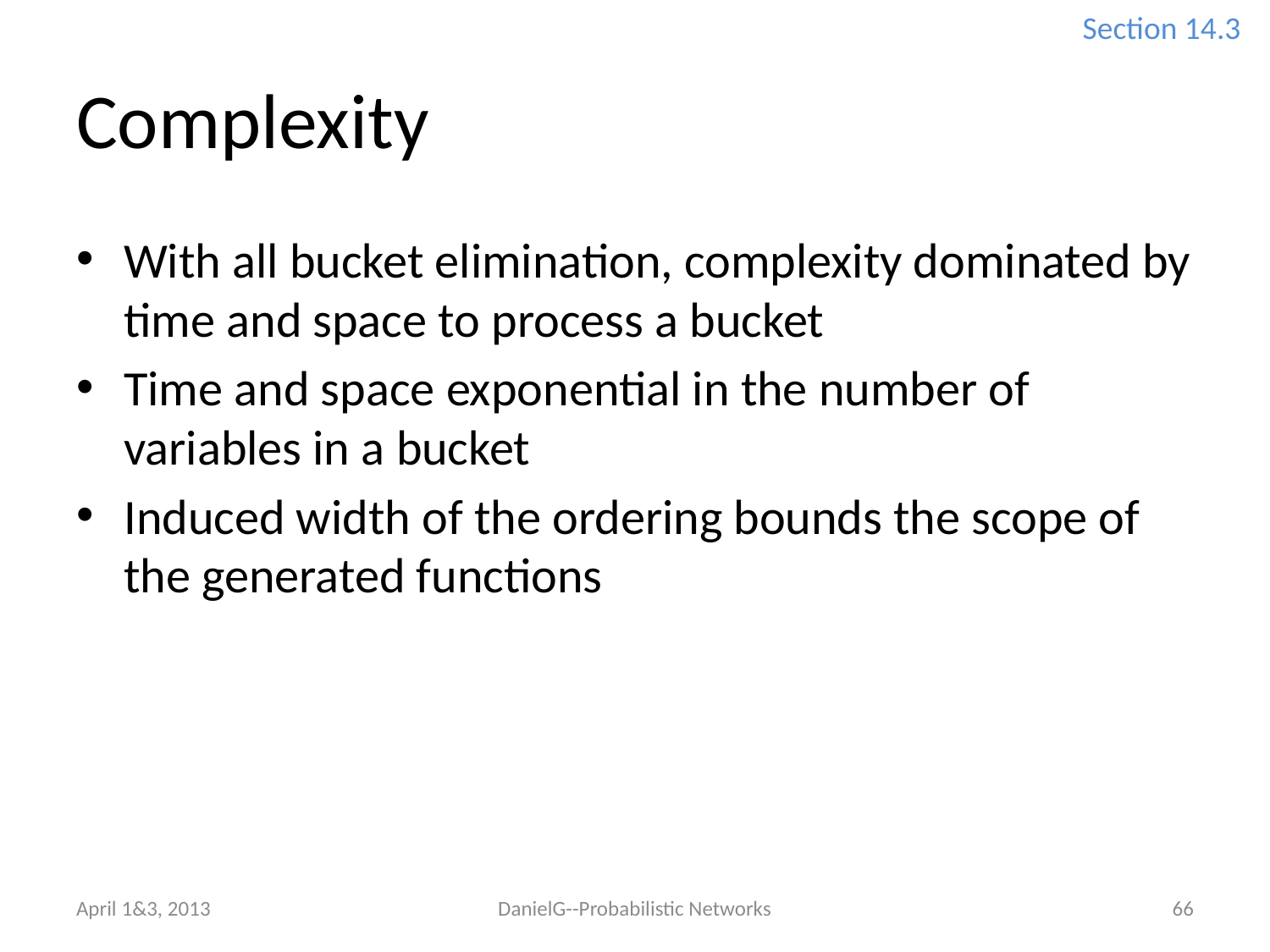

Section 14.3
# Complexity
With all bucket elimination, complexity dominated by time and space to process a bucket
Time and space exponential in the number of variables in a bucket
Induced width of the ordering bounds the scope of the generated functions

April 1&3, 2013
DanielG--Probabilistic Networks
66